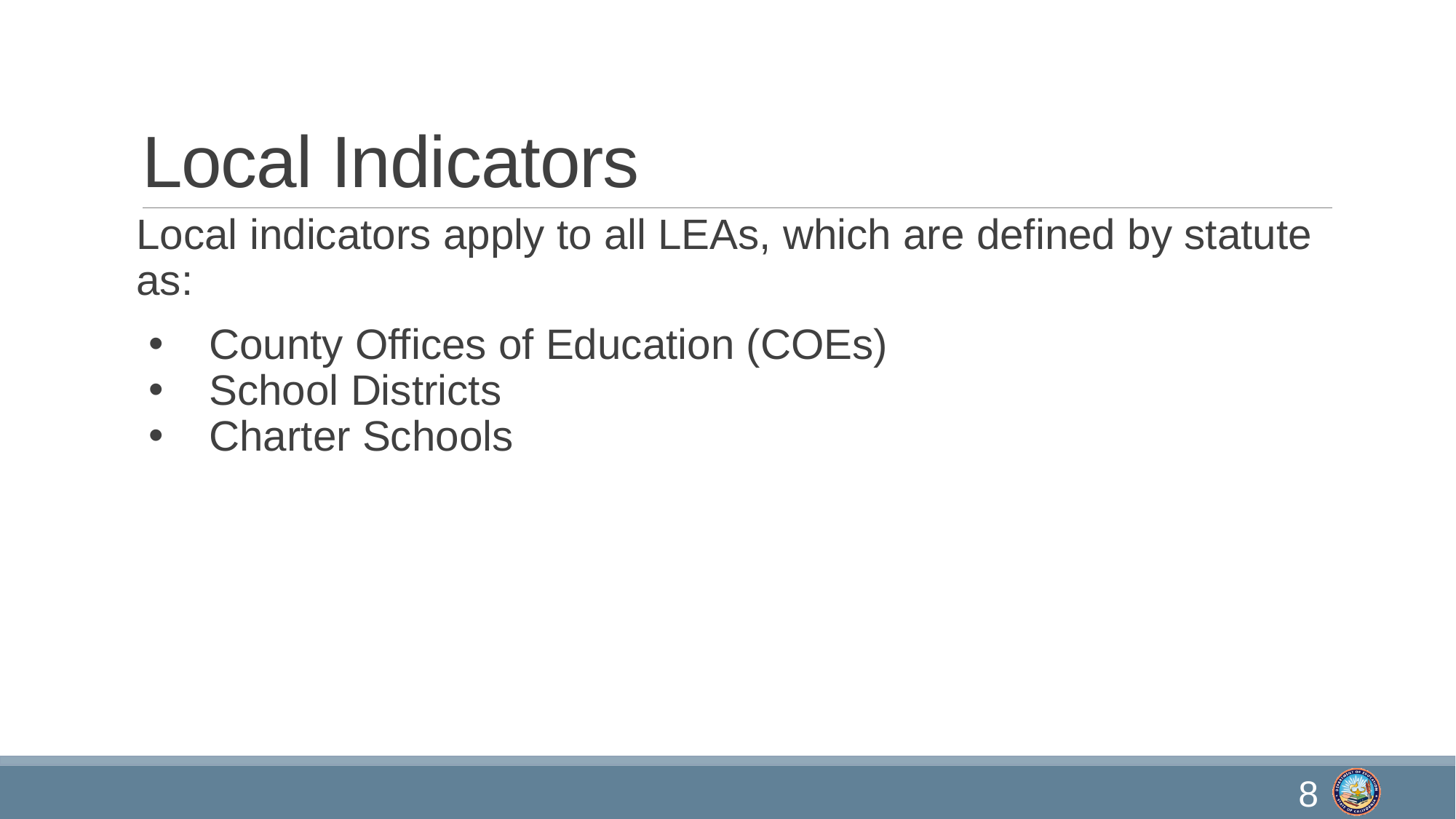

# Local Indicators
Local indicators apply to all LEAs, which are defined by statute as:
County Offices of Education (COEs)
School Districts
Charter Schools
8